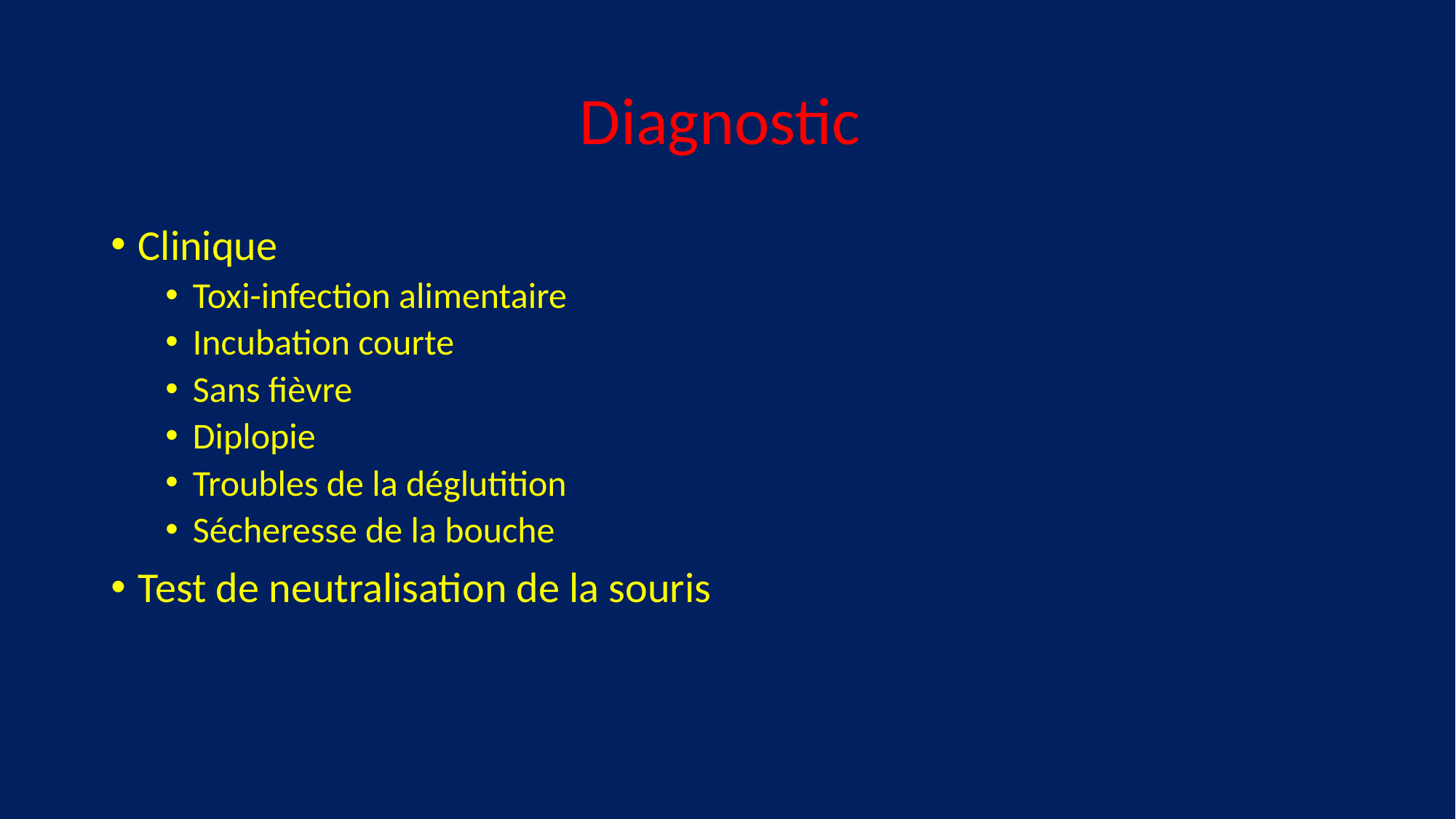

# Diagnostic
Clinique
Toxi-infection alimentaire
Incubation courte
Sans fièvre
Diplopie
Troubles de la déglutition
Sécheresse de la bouche
Test de neutralisation de la souris